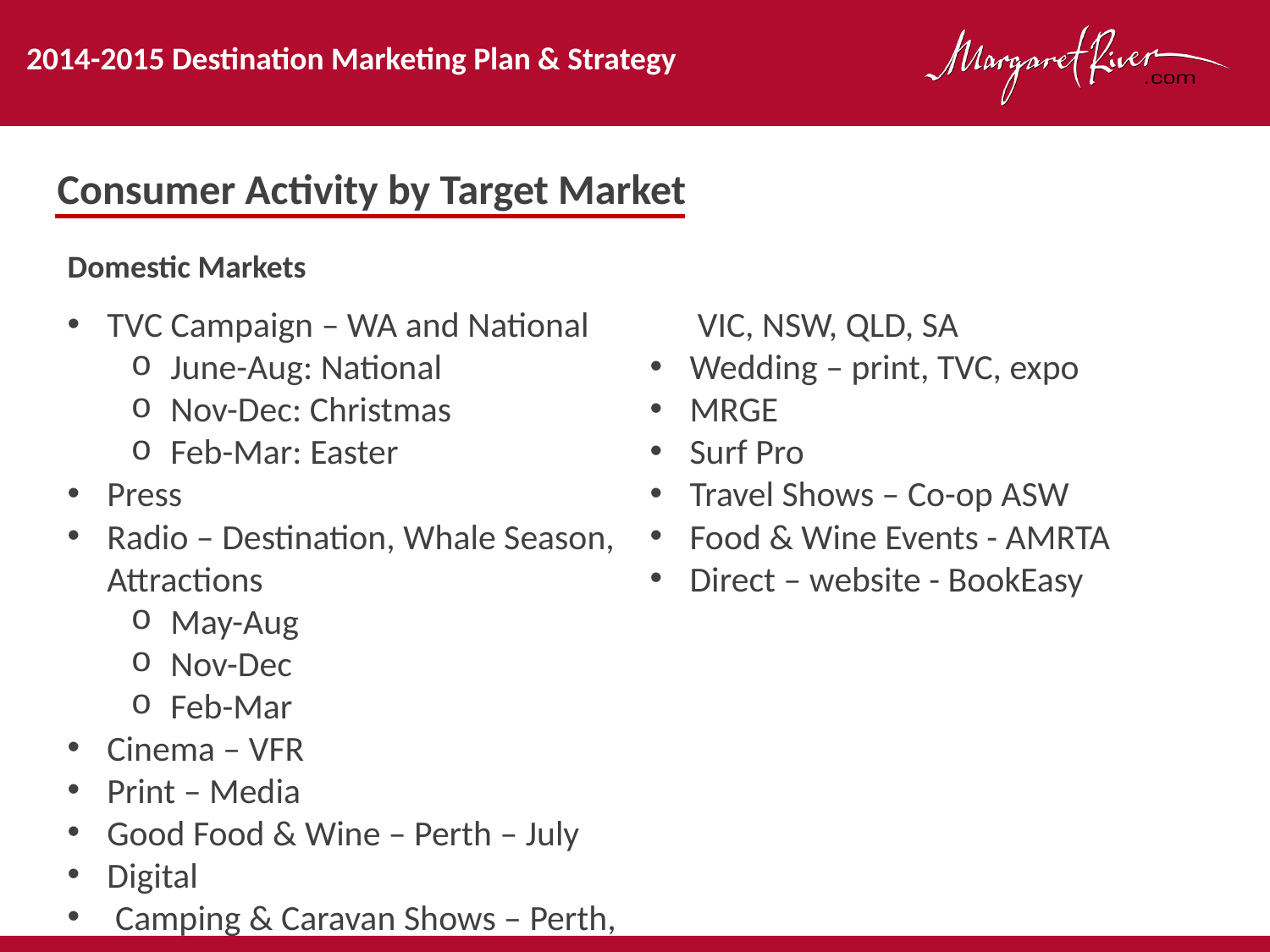

# 2014-2015 Destination Marketing Plan & Strategy
Consumer Activity by Target Market
Domestic Markets

TVC Campaign – WA and National
June-Aug: National
Nov-Dec: Christmas
Feb-Mar: Easter
Press
Radio – Destination, Whale Season, Attractions
May-Aug
Nov-Dec
Feb-Mar
Cinema – VFR
Print – Media
Good Food & Wine – Perth – July
Digital
Camping & Caravan Shows – Perth, VIC, NSW, QLD, SA
Wedding – print, TVC, expo
MRGE
Surf Pro
Travel Shows – Co-op ASW
Food & Wine Events - AMRTA
Direct – website - BookEasy